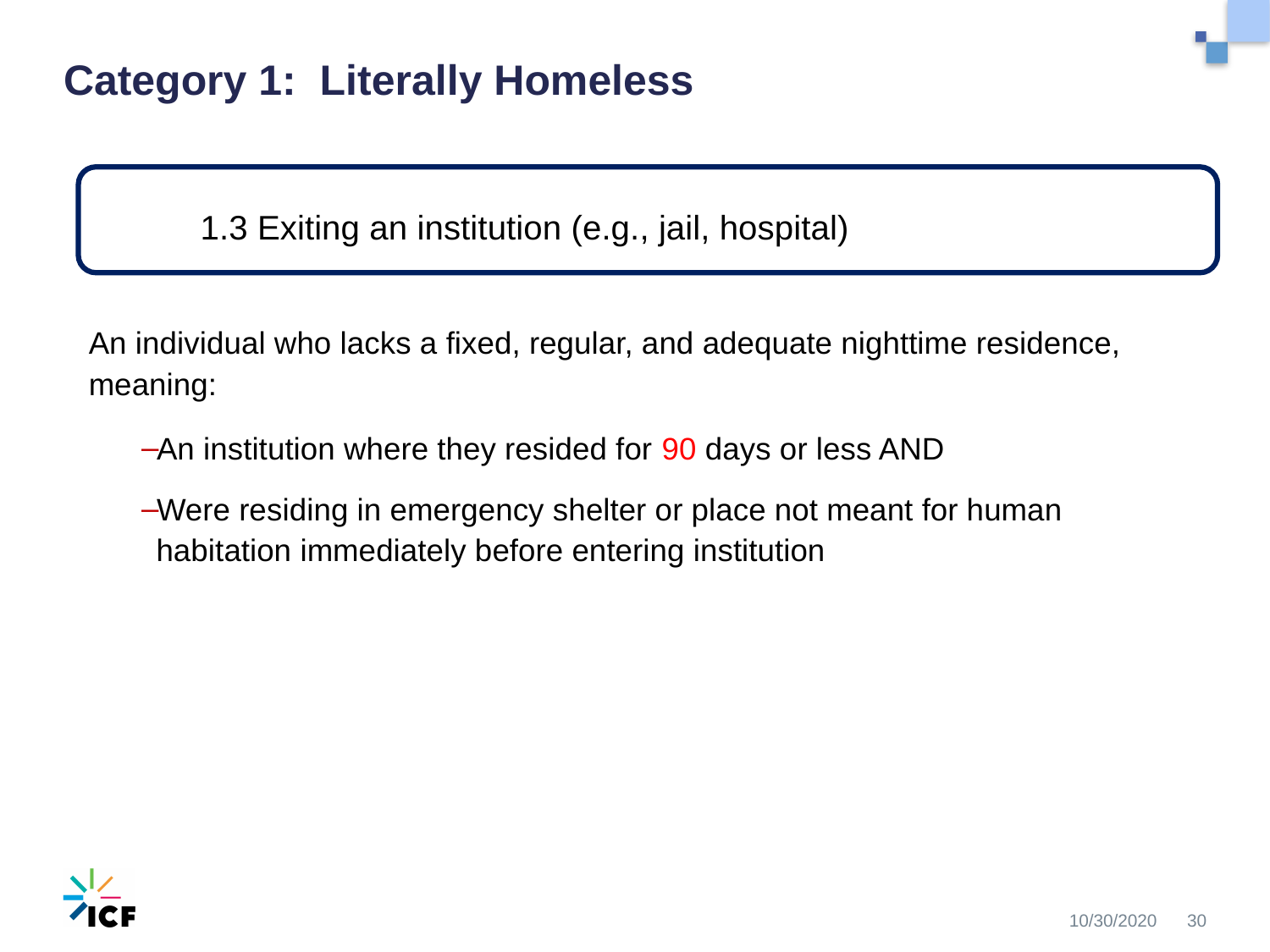

# Category 1:  Literally Homeless

		1.3 Exiting an institution (e.g., jail, hospital)

An individual who lacks a fixed, regular, and adequate nighttime residence, meaning:
An institution where they resided for 90 days or less AND
Were residing in emergency shelter or place not meant for human habitation immediately before entering institution

10/30/2020
30